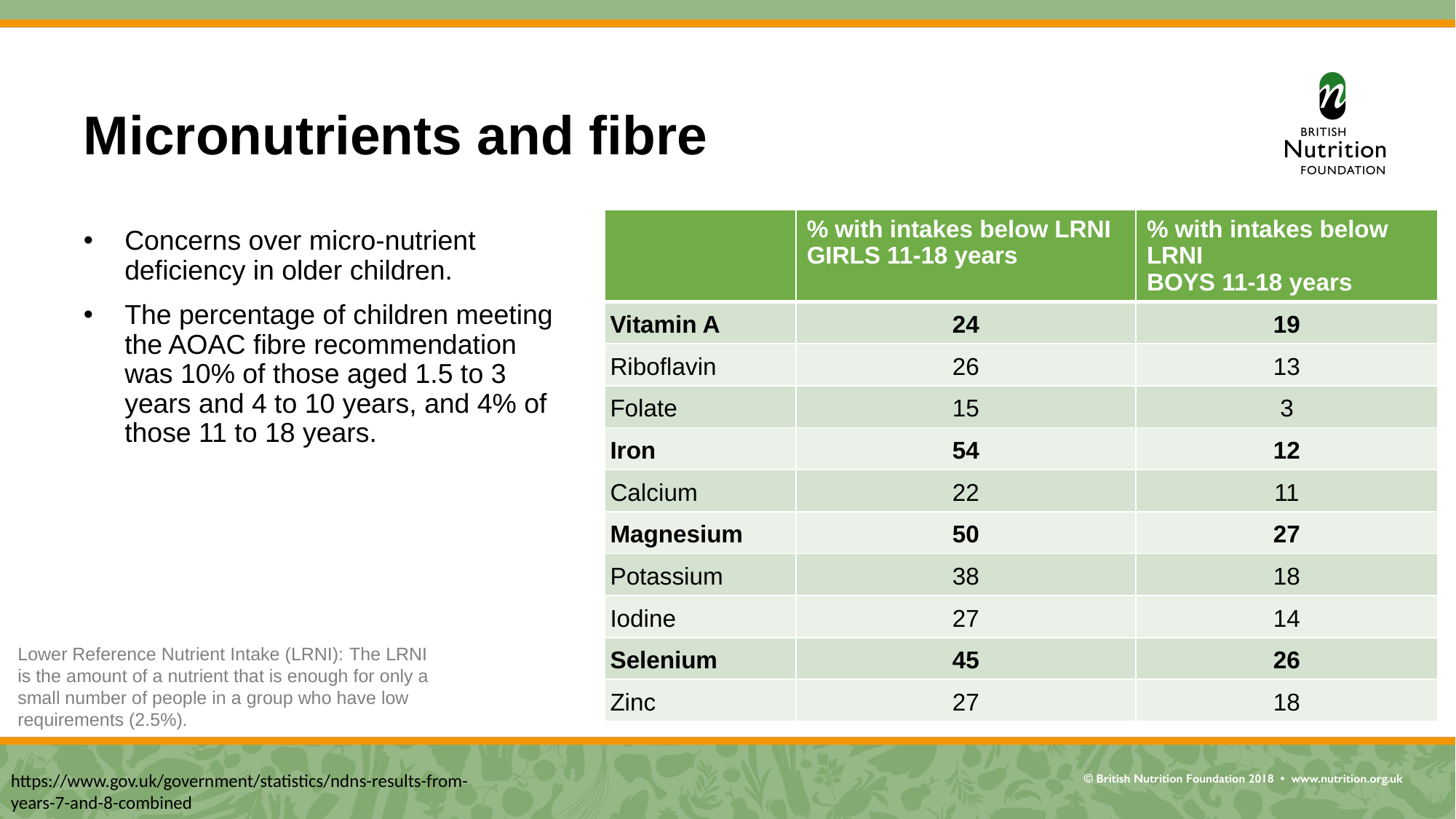

# Micronutrients and fibre
|  | % with intakes below LRNI GIRLS 11-18 years | % with intakes below LRNI BOYS 11-18 years |
| --- | --- | --- |
| Vitamin A | 24 | 19 |
| Riboflavin | 26 | 13 |
| Folate | 15 | 3 |
| Iron | 54 | 12 |
| Calcium | 22 | 11 |
| Magnesium | 50 | 27 |
| Potassium | 38 | 18 |
| Iodine | 27 | 14 |
| Selenium | 45 | 26 |
| Zinc | 27 | 18 |
Concerns over micro-nutrient deficiency in older children.
The percentage of children meeting the AOAC fibre recommendation was 10% of those aged 1.5 to 3 years and 4 to 10 years, and 4% of those 11 to 18 years.
Lower Reference Nutrient Intake (LRNI): The LRNI is the amount of a nutrient that is enough for only a small number of people in a group who have low requirements (2.5%).
https://www.gov.uk/government/statistics/ndns-results-from-years-7-and-8-combined